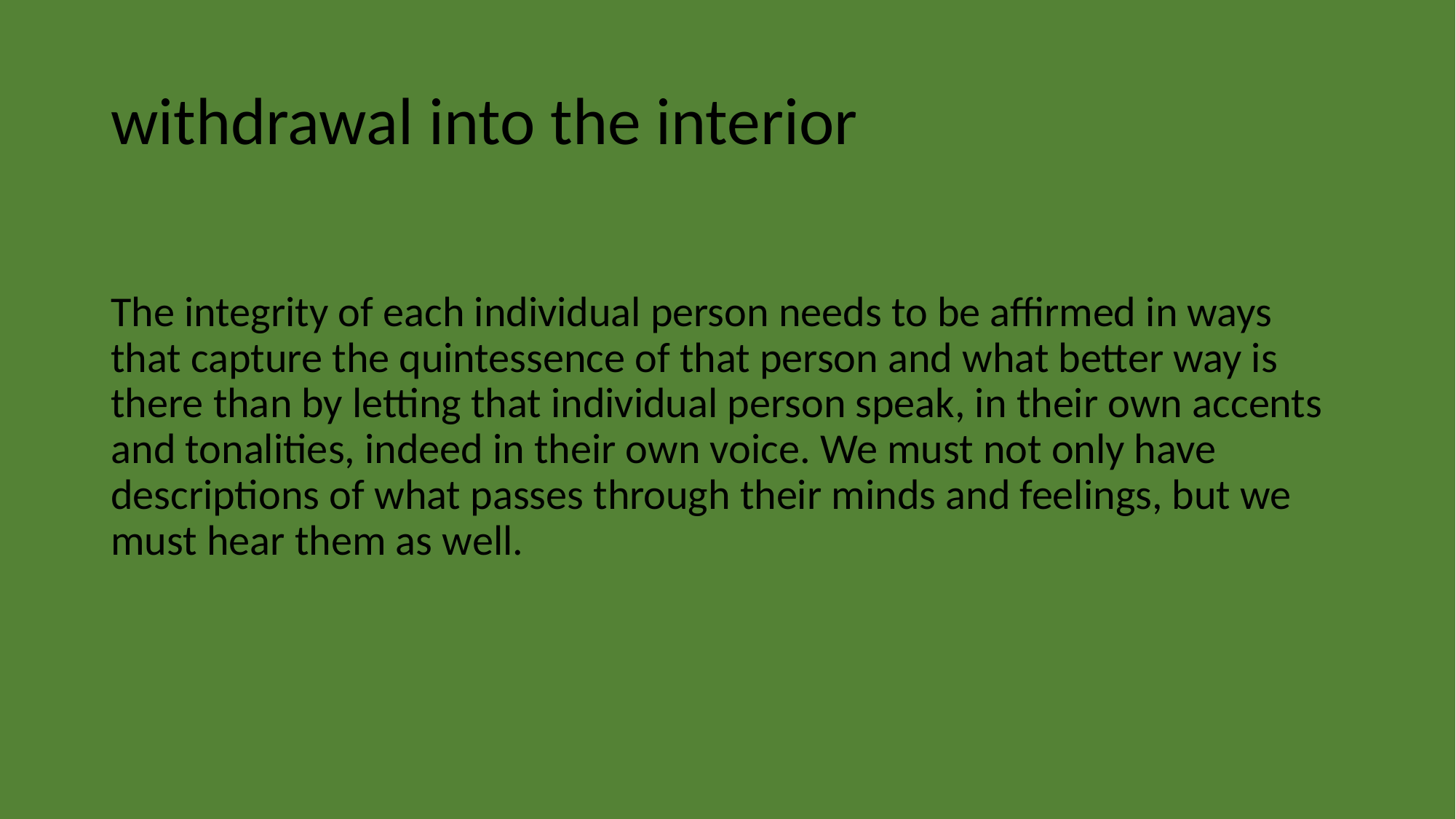

# withdrawal into the interior

The integrity of each individual person needs to be affirmed in ways that capture the quintessence of that person and what better way is there than by letting that individual person speak, in their own accents and tonalities, indeed in their own voice. We must not only have descriptions of what passes through their minds and feelings, but we must hear them as well.